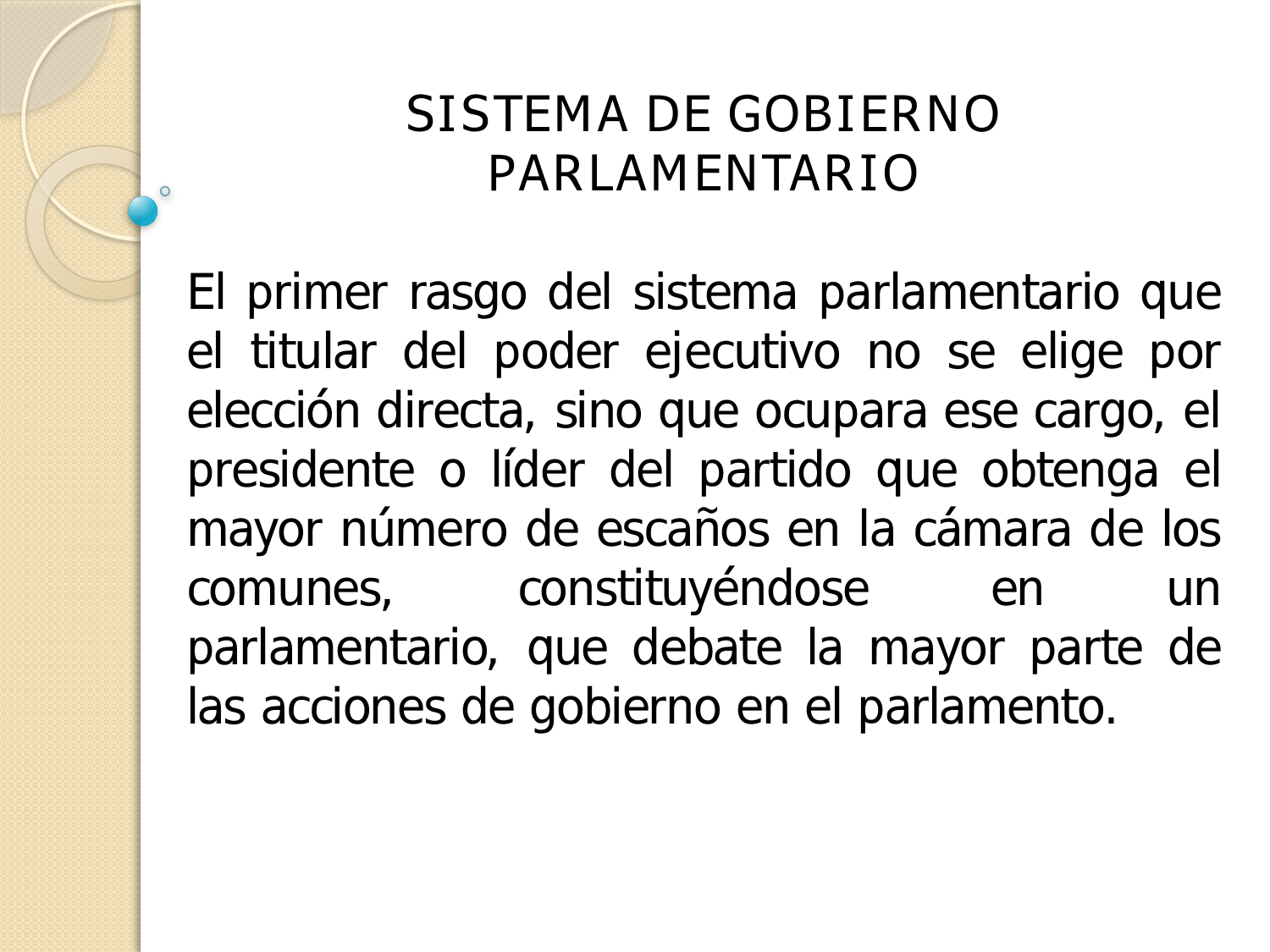

SISTEMA DE GOBIERNO PARLAMENTARIO

El primer rasgo del sistema parlamentario que el titular del poder ejecutivo no se elige por elección directa, sino que ocupara ese cargo, el presidente o líder del partido que obtenga el mayor número de escaños en la cámara de los comunes, constituyéndose en un parlamentario, que debate la mayor parte de las acciones de gobierno en el parlamento.